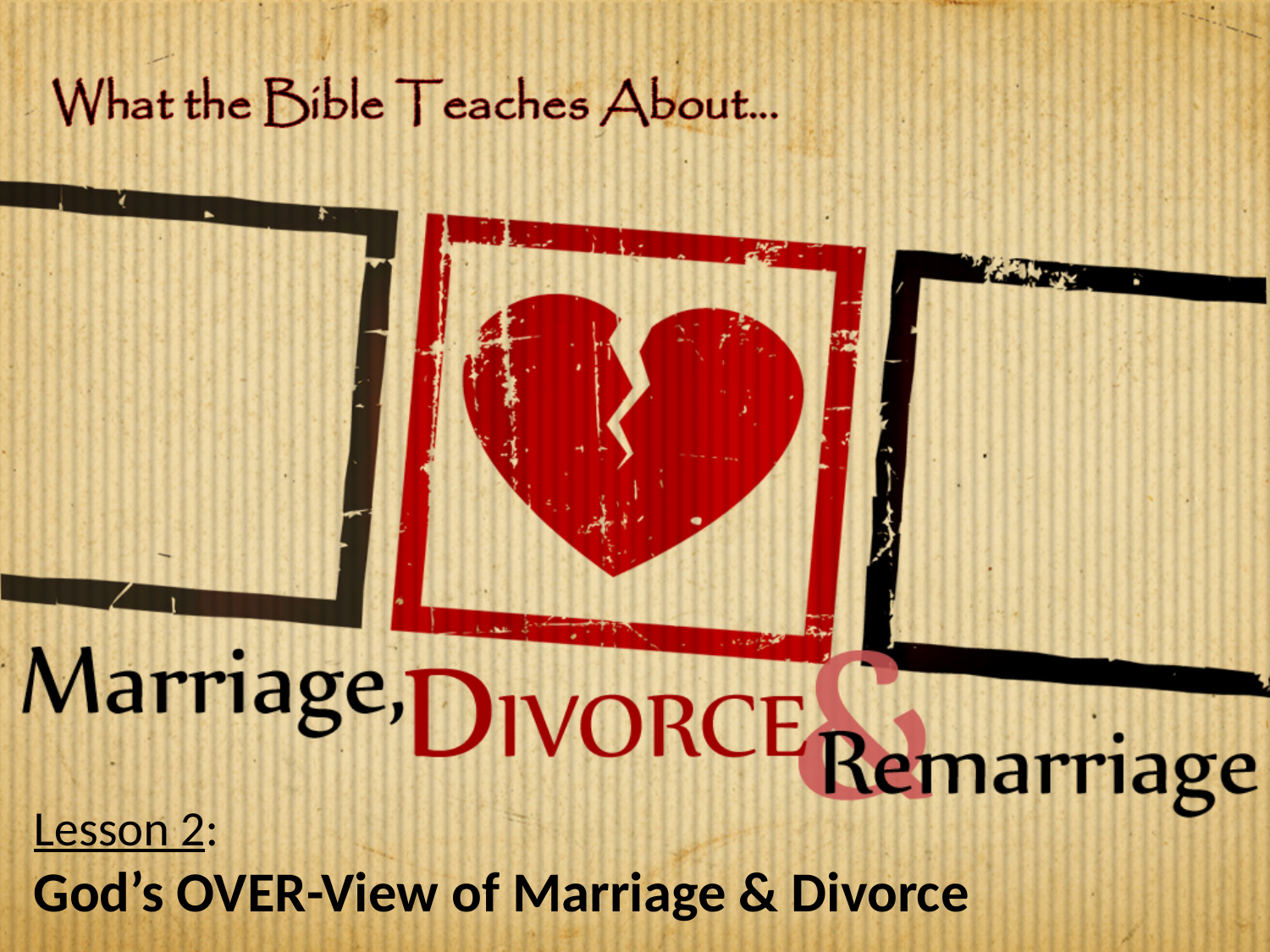

Lesson 2:
God’s OVER-View of Marriage & Divorce